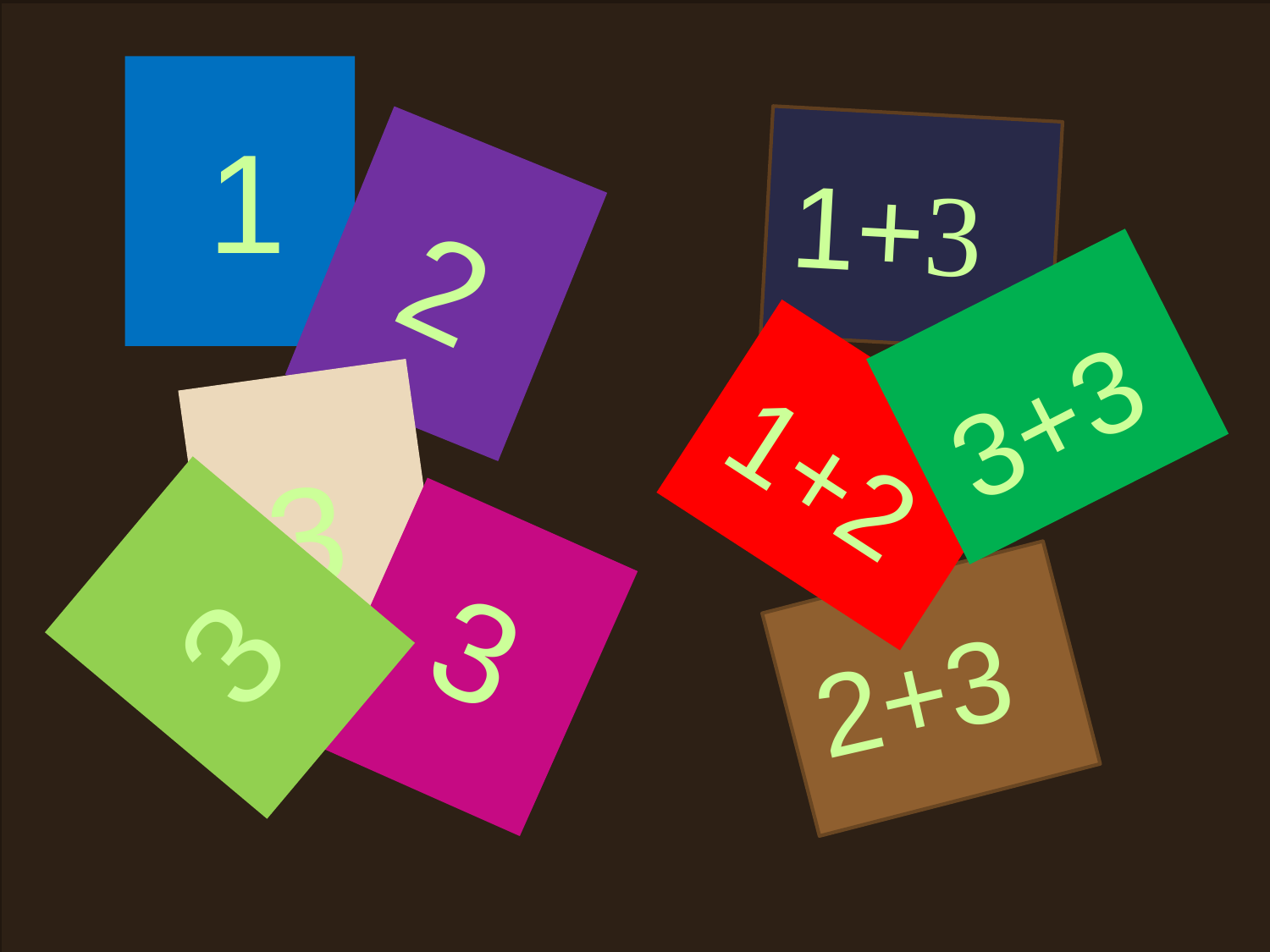

1

1+3
2

3+3

1+2
3

3
3
2+3